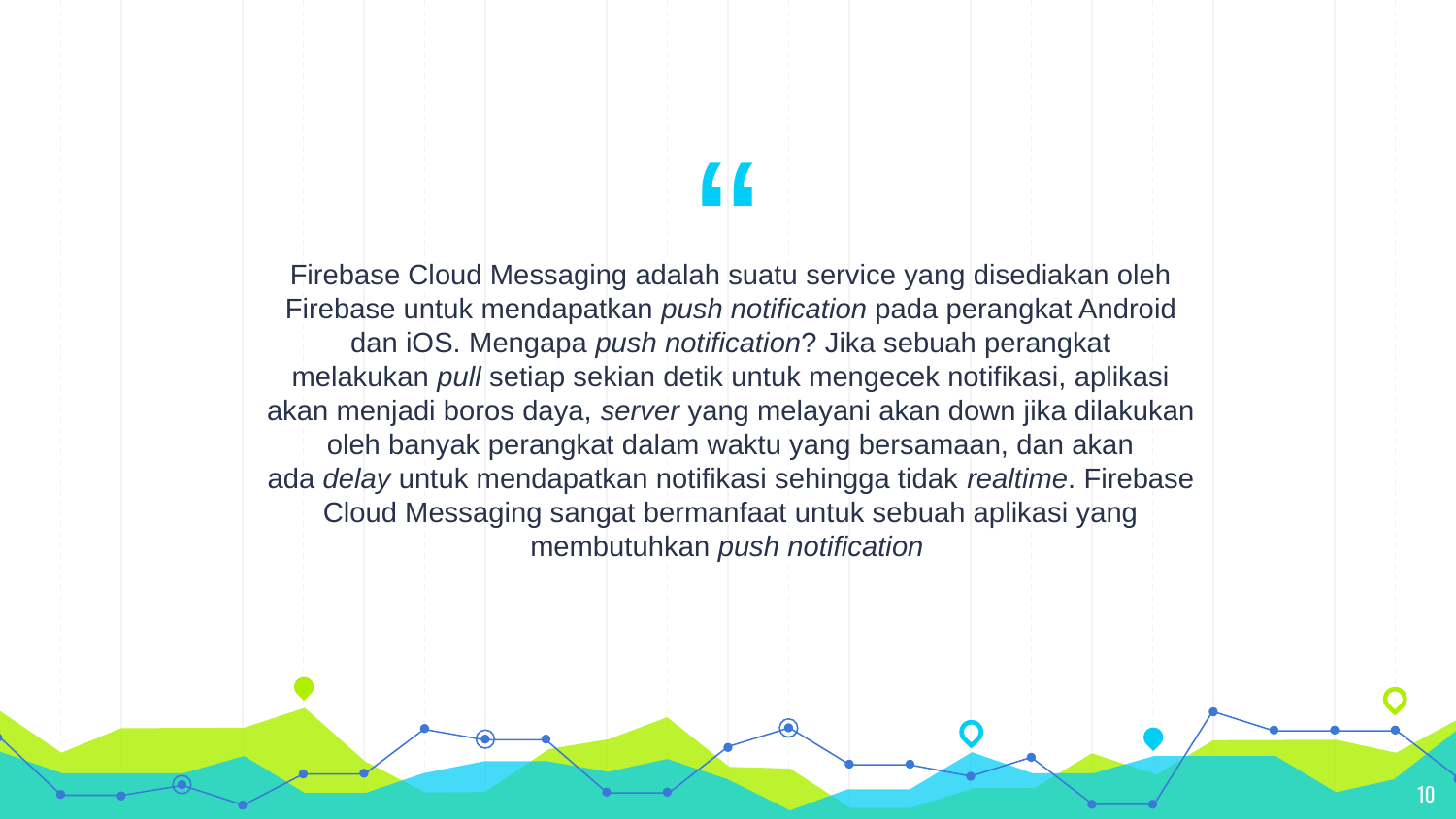

Firebase Cloud Messaging adalah suatu service yang disediakan oleh Firebase untuk mendapatkan push notification pada perangkat Android dan iOS. Mengapa push notification? Jika sebuah perangkat melakukan pull setiap sekian detik untuk mengecek notifikasi, aplikasi akan menjadi boros daya, server yang melayani akan down jika dilakukan oleh banyak perangkat dalam waktu yang bersamaan, dan akan ada delay untuk mendapatkan notifikasi sehingga tidak realtime. Firebase Cloud Messaging sangat bermanfaat untuk sebuah aplikasi yang membutuhkan push notification
10